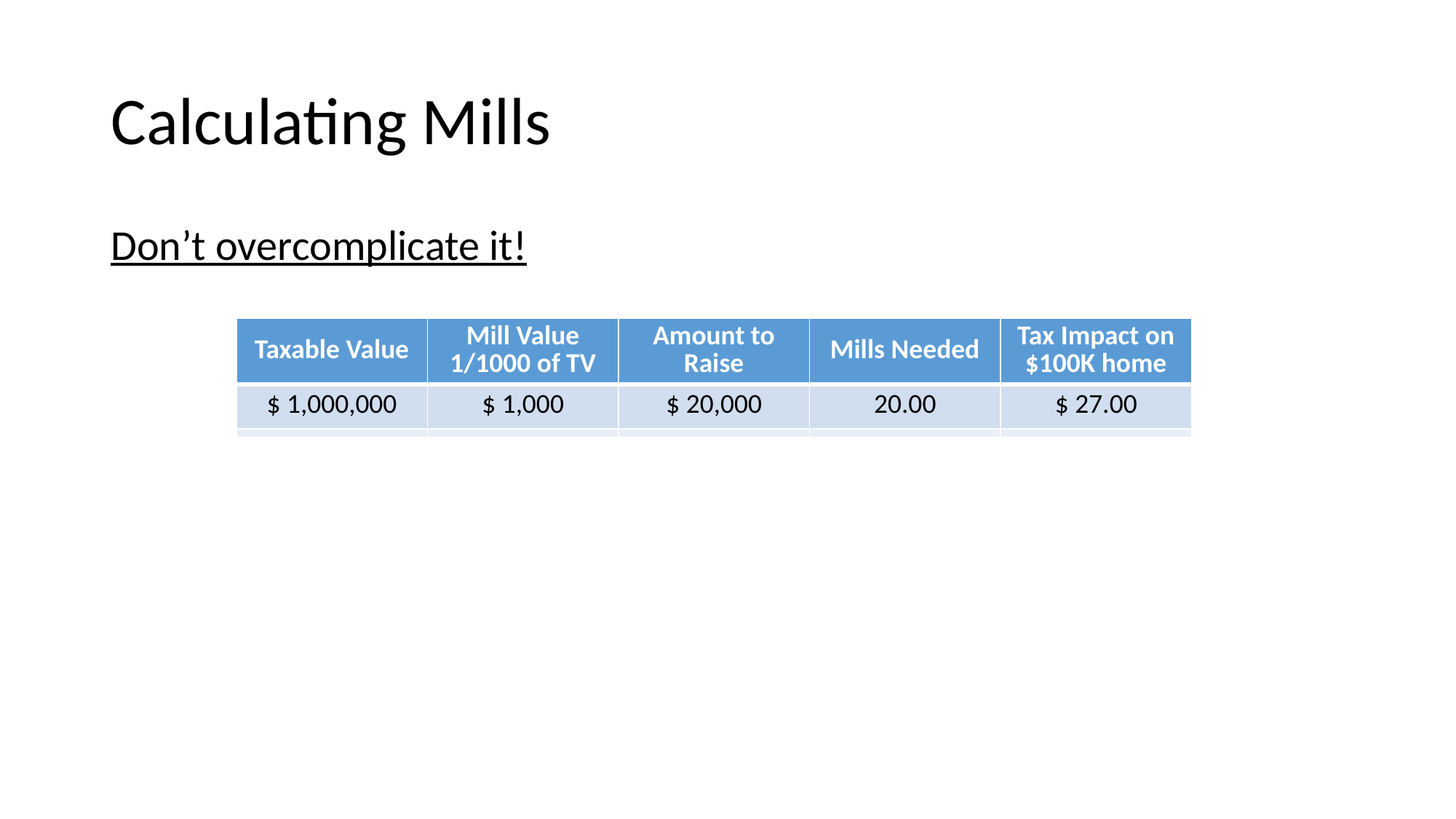

# Calculating Mills
Don’t overcomplicate it!

| Taxable Value | Mill Value 1/1000 of TV | Amount to Raise | Mills Needed | Tax Impact on $100K home |
| --- | --- | --- | --- | --- |
| $ 1,000,000 | $ 1,000 | $ 20,000 | 20.00 | $ 27.00 |
| $ 25,000,000 | $ 25,000 | $ 50,000 | 2.00 | $ 2.70 |
| $ 20,000,000 | $ 20,000 | $ 25,000 | 1.25 | $ 1.69 |
| $ 24,000,000 | $ 24,000 | $ 36,000 | 1.50 | $ 2.03 |
| $ 12,000,000 | $ 12,000 | $ 52,000 | 4.33 | $ 5.85 |
| $ 41,357,866 | $ 41,358 | $ 20,000 | 0.48 | $ 0.65 |